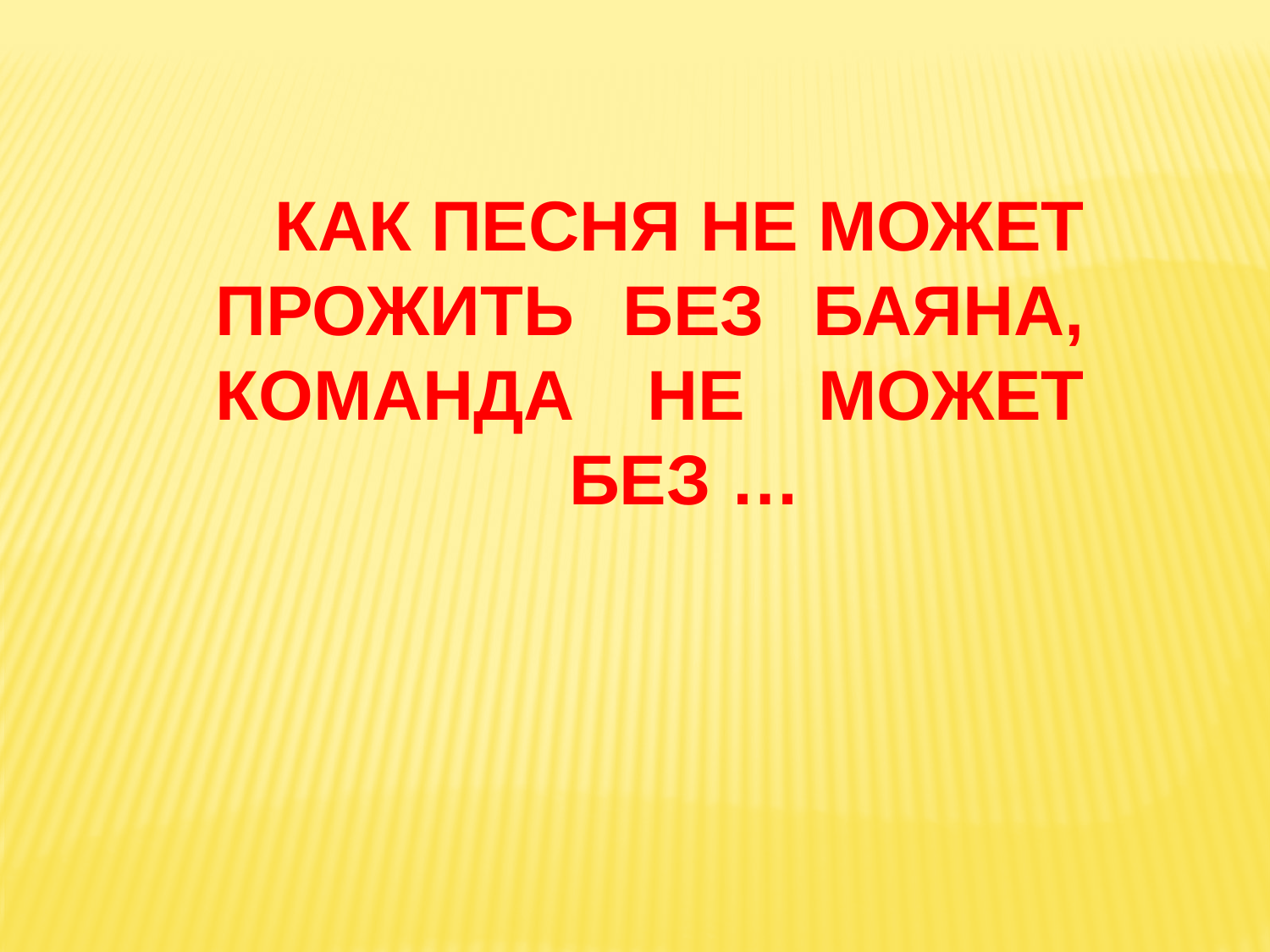

Как песня не может
Прожить без баяна,
Команда не может
                  Без …